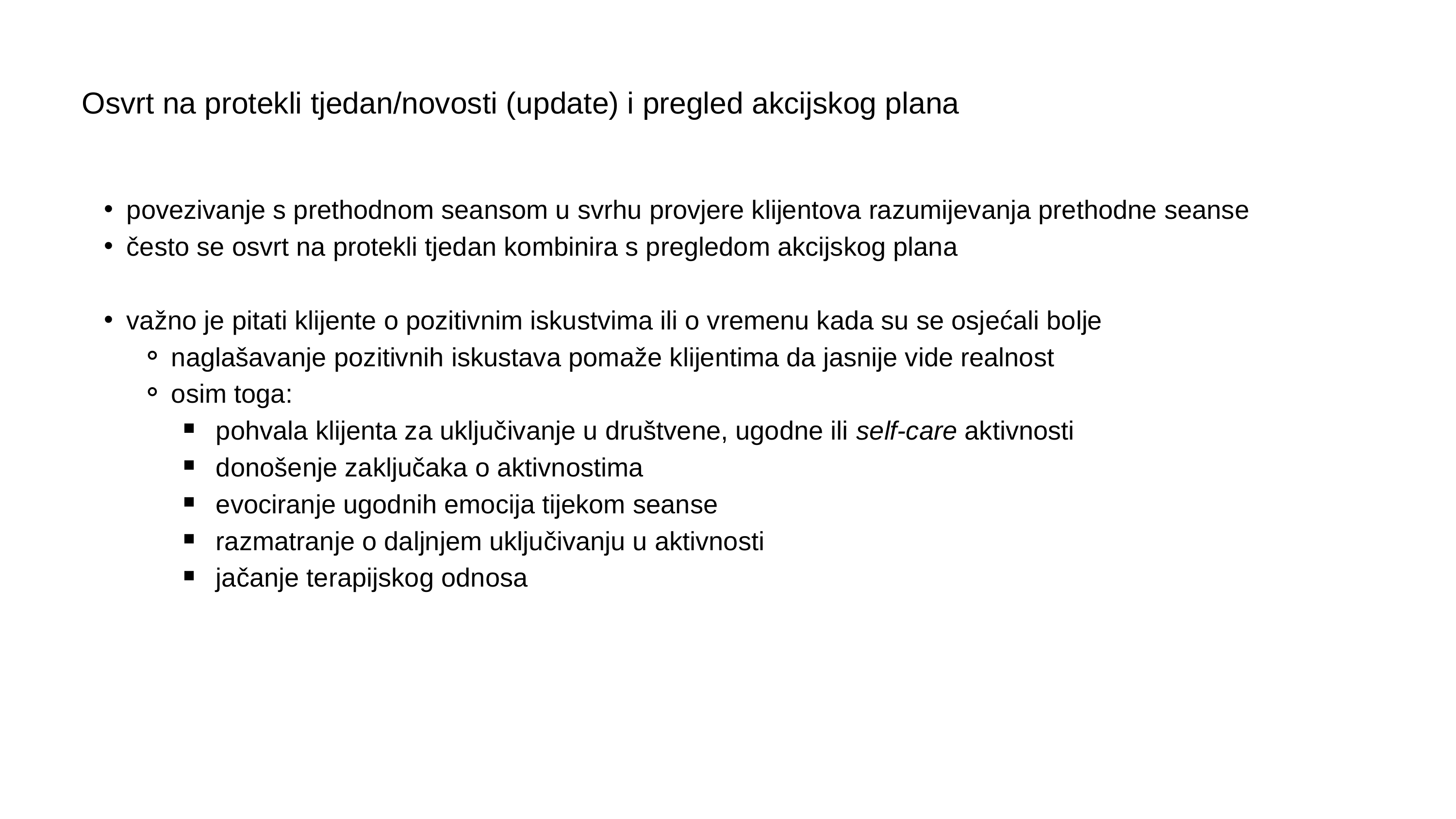

Osvrt na protekli tjedan/novosti (update) i pregled akcijskog plana
povezivanje s prethodnom seansom u svrhu provjere klijentova razumijevanja prethodne seanse
često se osvrt na protekli tjedan kombinira s pregledom akcijskog plana

važno je pitati klijente o pozitivnim iskustvima ili o vremenu kada su se osjećali bolje
naglašavanje pozitivnih iskustava pomaže klijentima da jasnije vide realnost
osim toga:
pohvala klijenta za uključivanje u društvene, ugodne ili self-care aktivnosti
donošenje zaključaka o aktivnostima
evociranje ugodnih emocija tijekom seanse
razmatranje o daljnjem uključivanju u aktivnosti
jačanje terapijskog odnosa